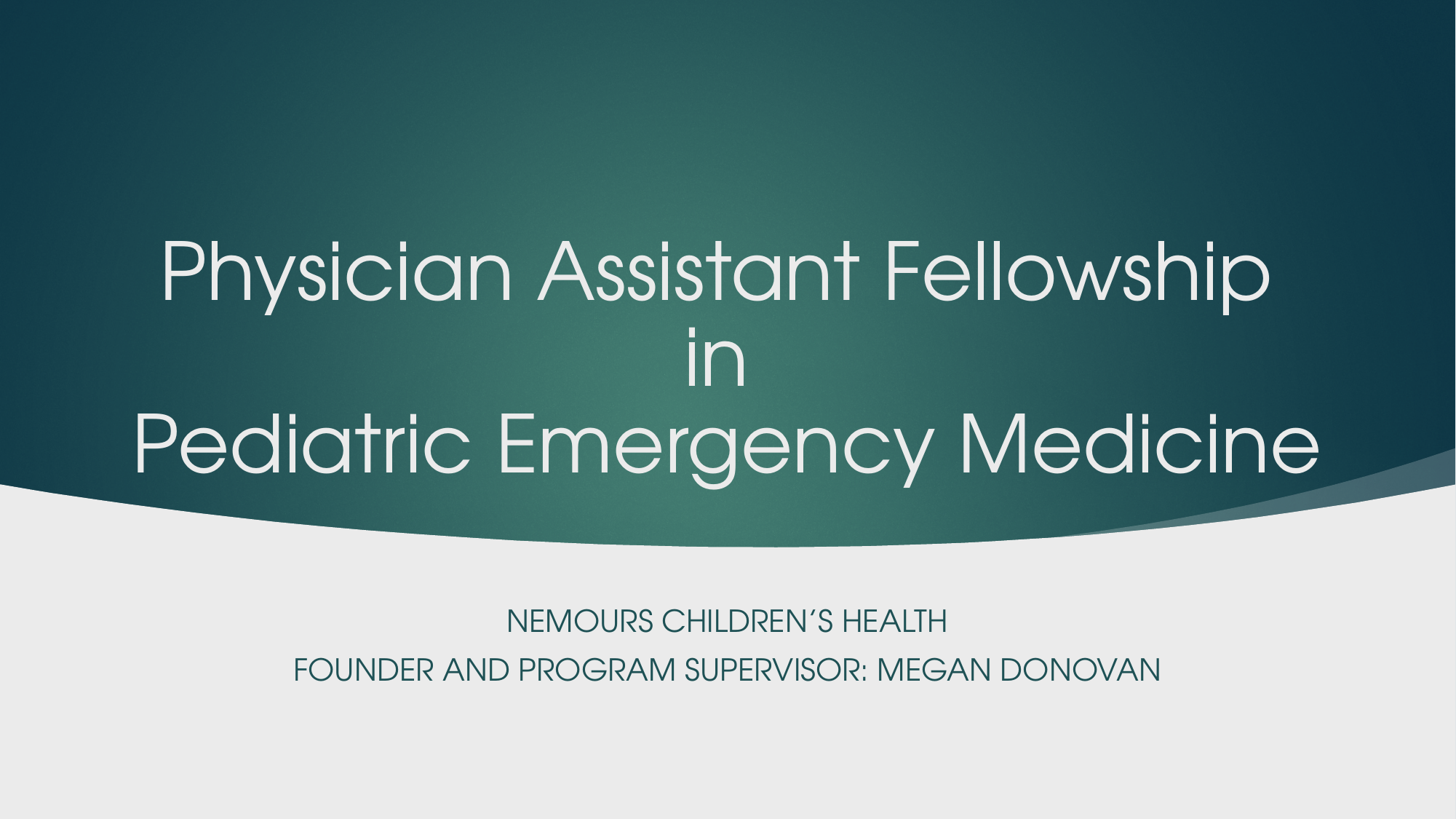

# Physician Assistant Fellowship in Pediatric Emergency Medicine

Nemours Children’s health
Founder and program supervisor: Megan Donovan